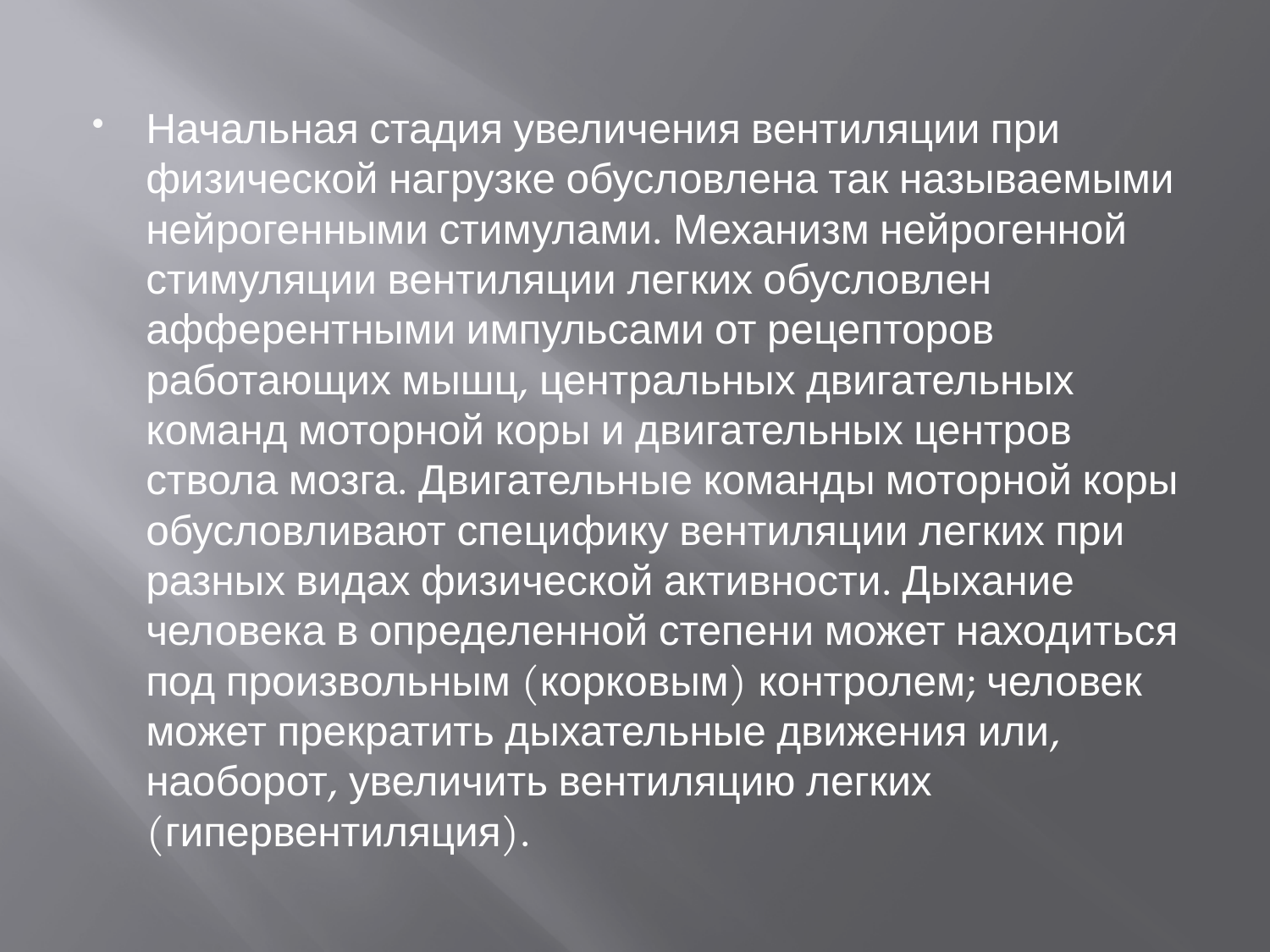

Начальная стадия увеличения вентиляции при физической нагрузке обусловлена так называемыми нейрогенными стимулами. Механизм нейрогенной стимуляции вентиляции легких обусловлен афферентными импульсами от рецепторов работающих мышц, центральных двигательных команд моторной коры и двигательных центров ствола мозга. Двигательные команды моторной коры обусловливают специфику вентиляции легких при разных видах физической активности. Дыхание человека в определенной степени может находиться под произвольным (корковым) контролем; человек может прекратить дыхательные движения или, наоборот, увеличить вентиляцию легких (гипервентиляция).